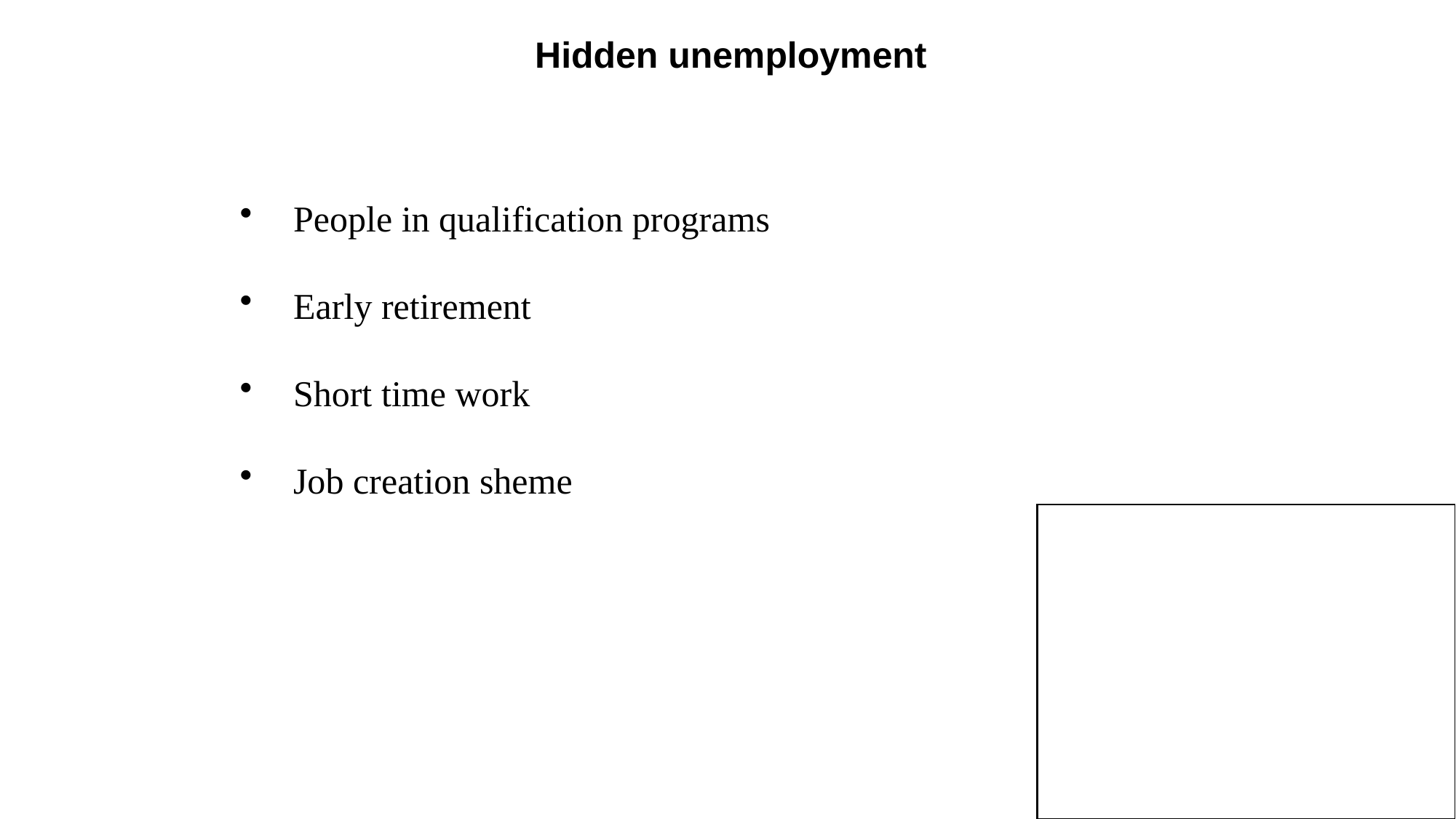

Hidden unemployment

 	People in qualification programs

 	Early retirement

 	Short time work

 	Job creation sheme